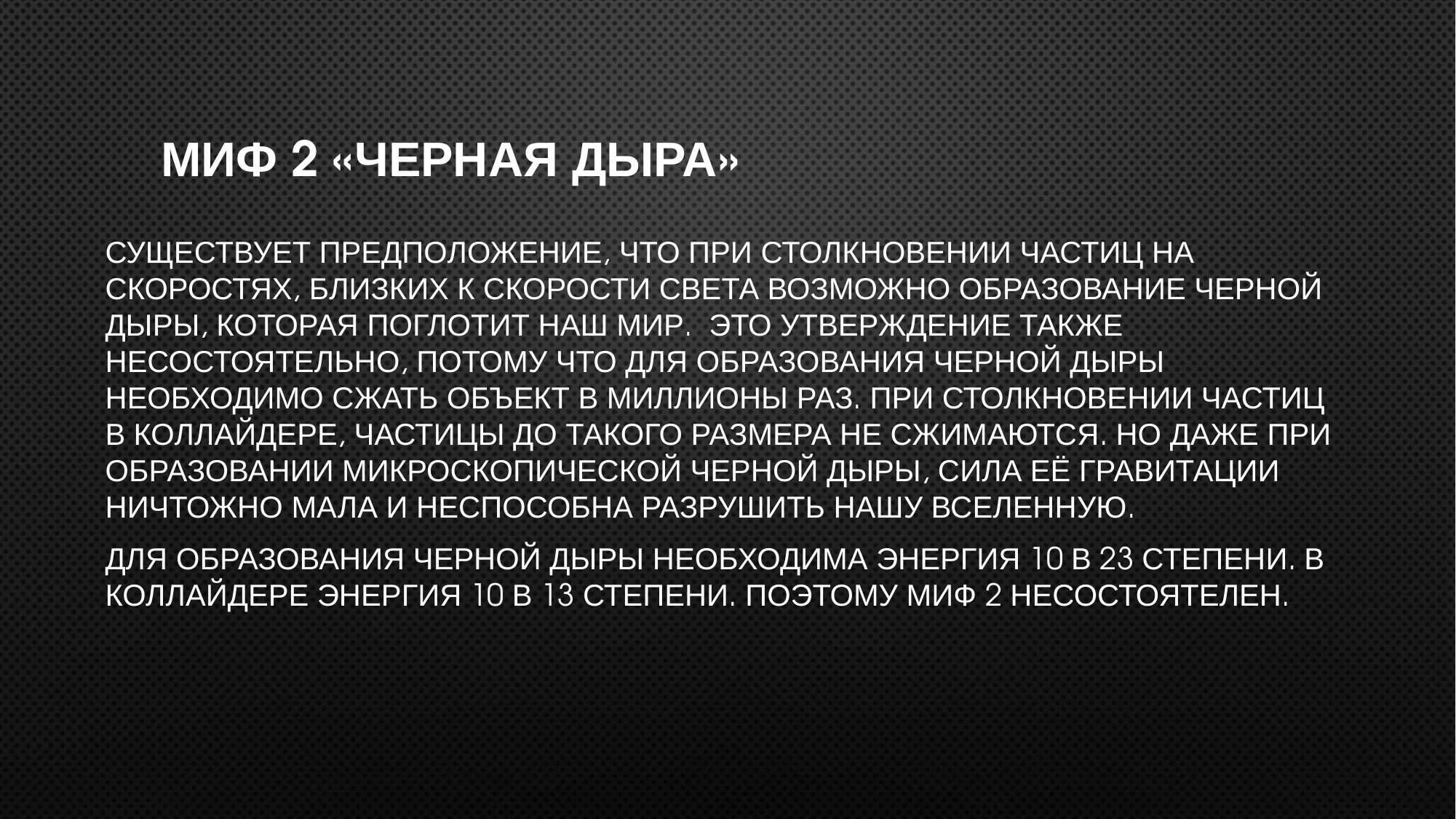

# Миф 2 «Черная дыра»
Существует предположение, что при столкновении частиц на скоростях, близких к скорости света возможно образование черной дыры, которая поглотит наш мир.  Это утверждение также несостоятельно, потому что для образования черной дыры необходимо сжать объект в миллионы раз. При столкновении частиц в коллайдере, частицы до такого размера не сжимаются. Но даже при образовании микроскопической черной дыры, сила её гравитации ничтожно мала и неспособна разрушить нашу вселенную.
Для образования черной дыры необходима энергия 10 в 23 степени. В коллайдере энергия 10 в 13 степени. Поэтому миф 2 несостоятелен.